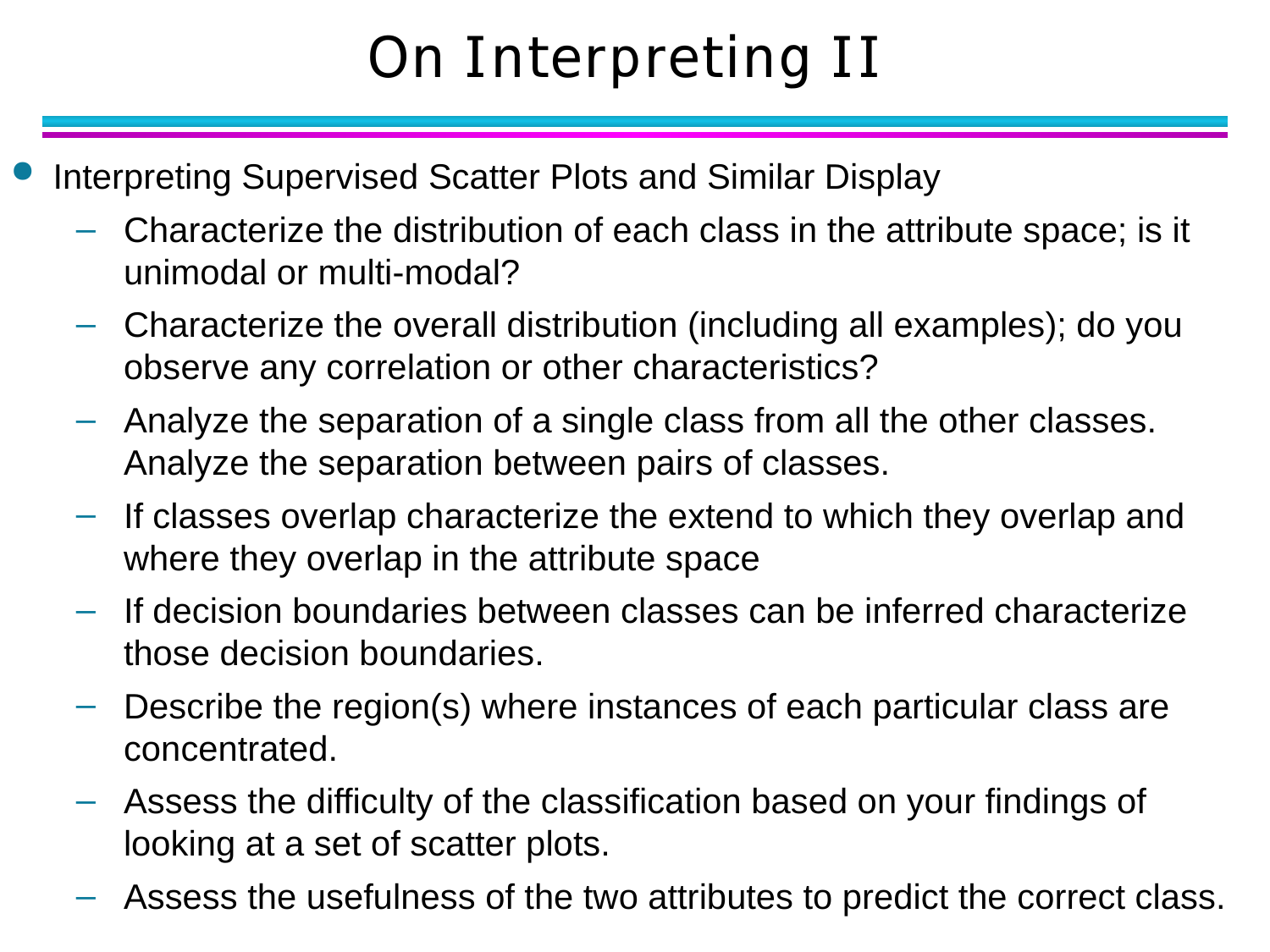

# On Interpreting II
Interpreting Supervised Scatter Plots and Similar Display
Characterize the distribution of each class in the attribute space; is it unimodal or multi-modal?
Characterize the overall distribution (including all examples); do you observe any correlation or other characteristics?
Analyze the separation of a single class from all the other classes. Analyze the separation between pairs of classes.
If classes overlap characterize the extend to which they overlap and where they overlap in the attribute space
If decision boundaries between classes can be inferred characterize those decision boundaries.
Describe the region(s) where instances of each particular class are concentrated.
Assess the difficulty of the classification based on your findings of looking at a set of scatter plots.
Assess the usefulness of the two attributes to predict the correct class.